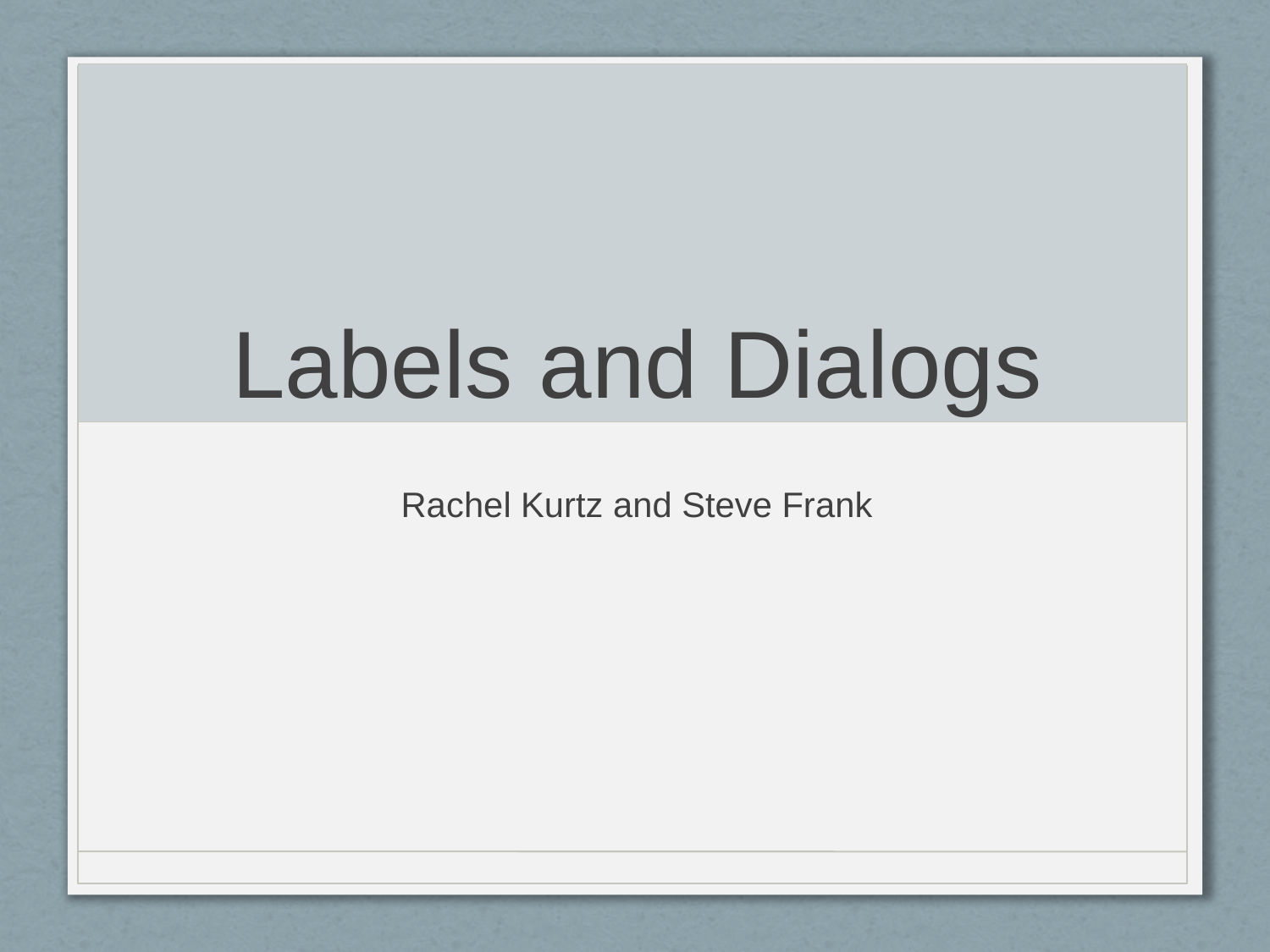

# Labels and Dialogs
Rachel Kurtz and Steve Frank